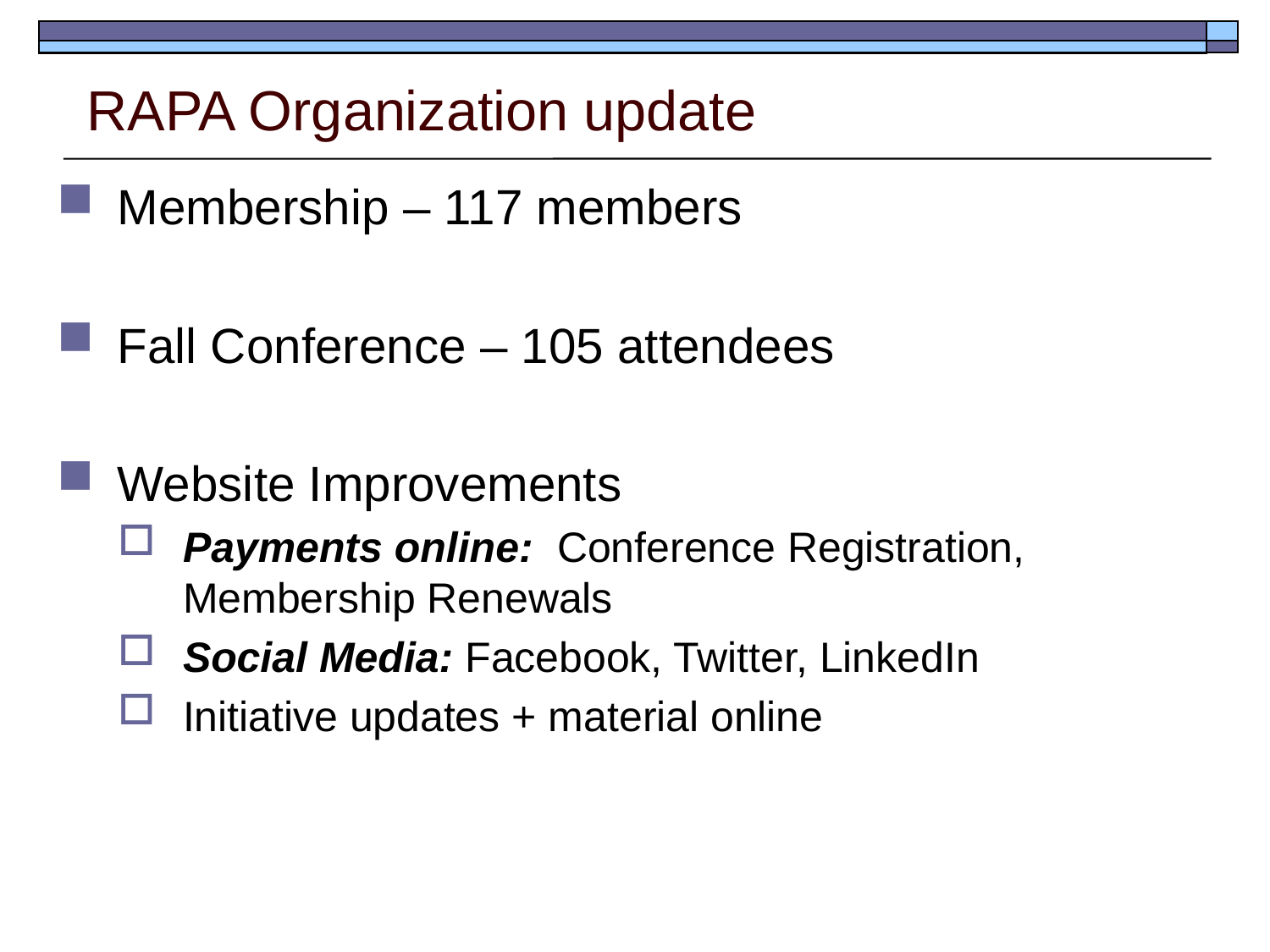

# RAPA Organization update
Membership – 117 members

Fall Conference – 105 attendees

Website Improvements
Payments online:  Conference Registration, Membership Renewals
Social Media: Facebook, Twitter, LinkedIn
Initiative updates + material online